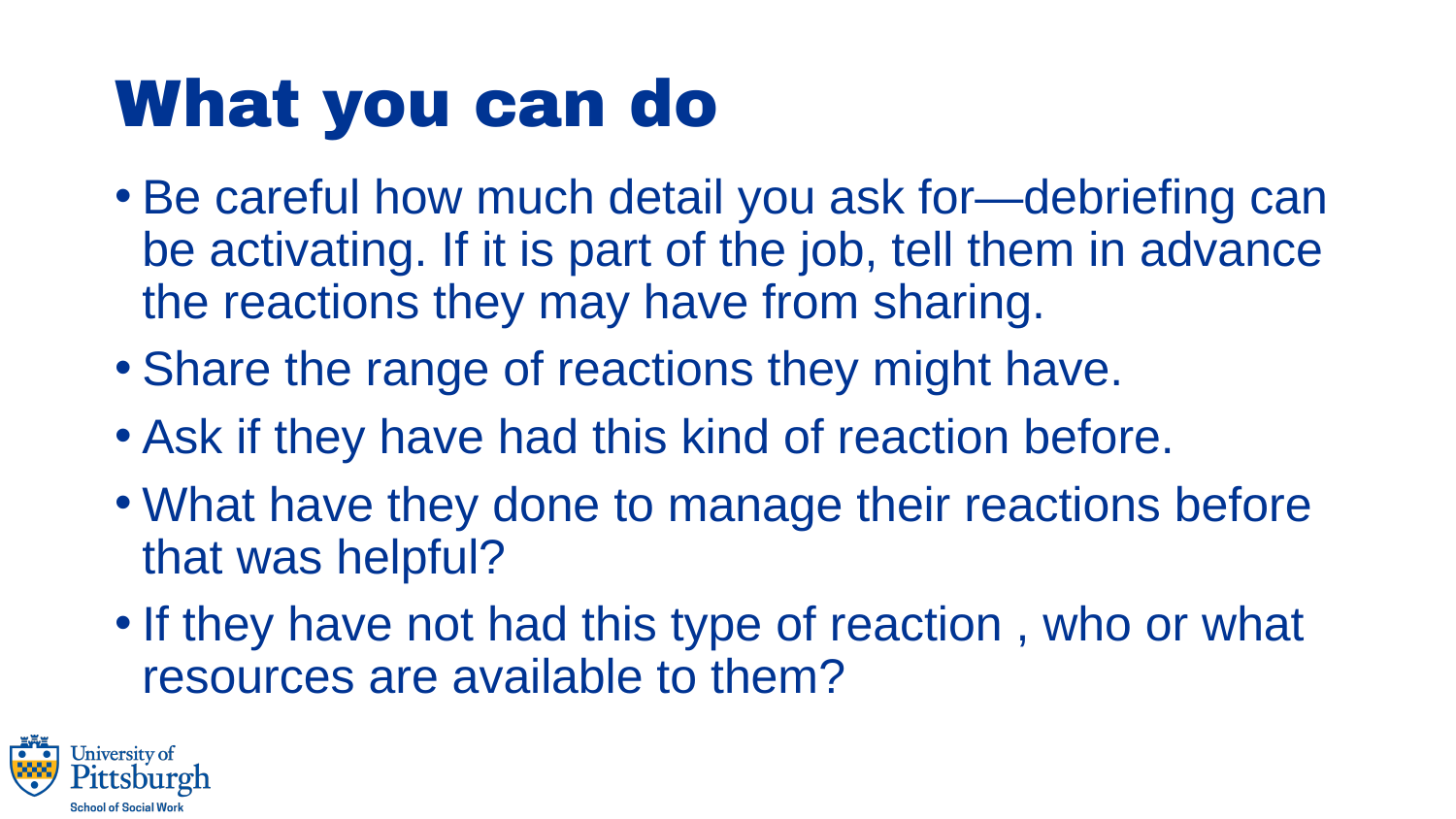

# What you can do
Be careful how much detail you ask for—debriefing can be activating. If it is part of the job, tell them in advance the reactions they may have from sharing.
Share the range of reactions they might have.
Ask if they have had this kind of reaction before.
What have they done to manage their reactions before that was helpful?
If they have not had this type of reaction , who or what resources are available to them?